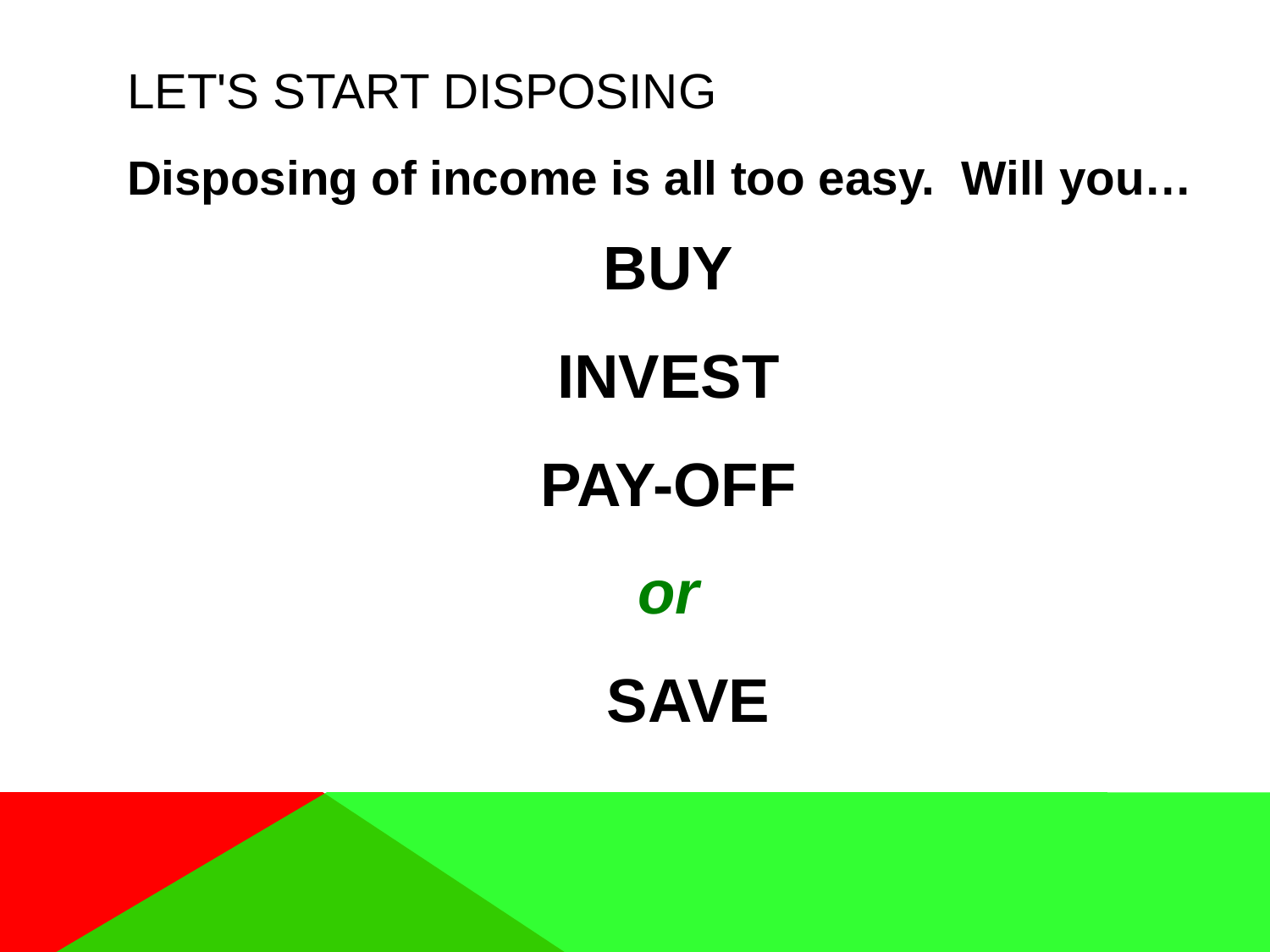

# Let's Start Disposing
Disposing of income is all too easy.  Will you…
BUY
INVEST
PAY-OFF
or
	SAVE